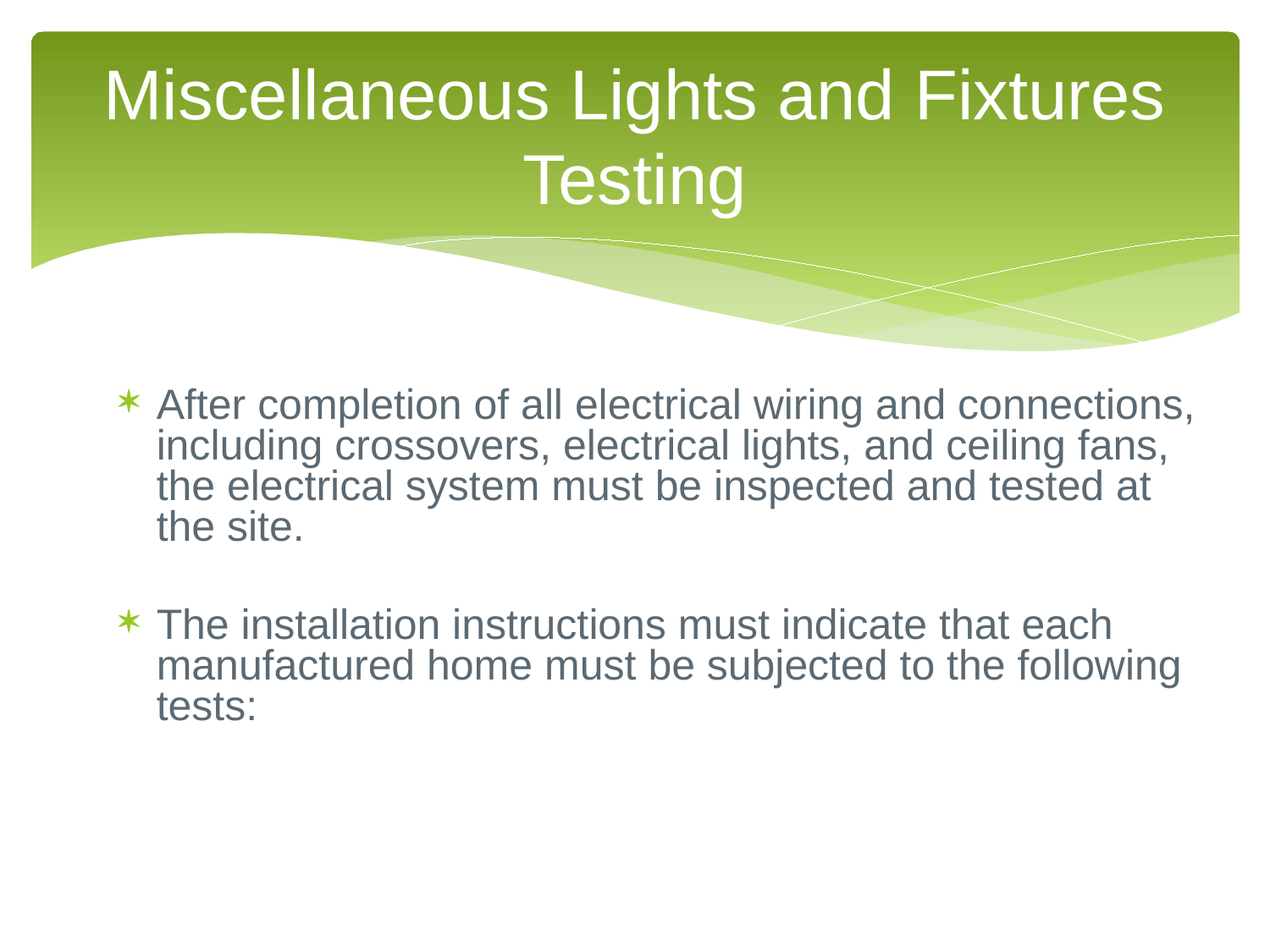

# Miscellaneous Lights and Fixtures Testing
After completion of all electrical wiring and connections, including crossovers, electrical lights, and ceiling fans, the electrical system must be inspected and tested at the site.

The installation instructions must indicate that each manufactured home must be subjected to the following tests: